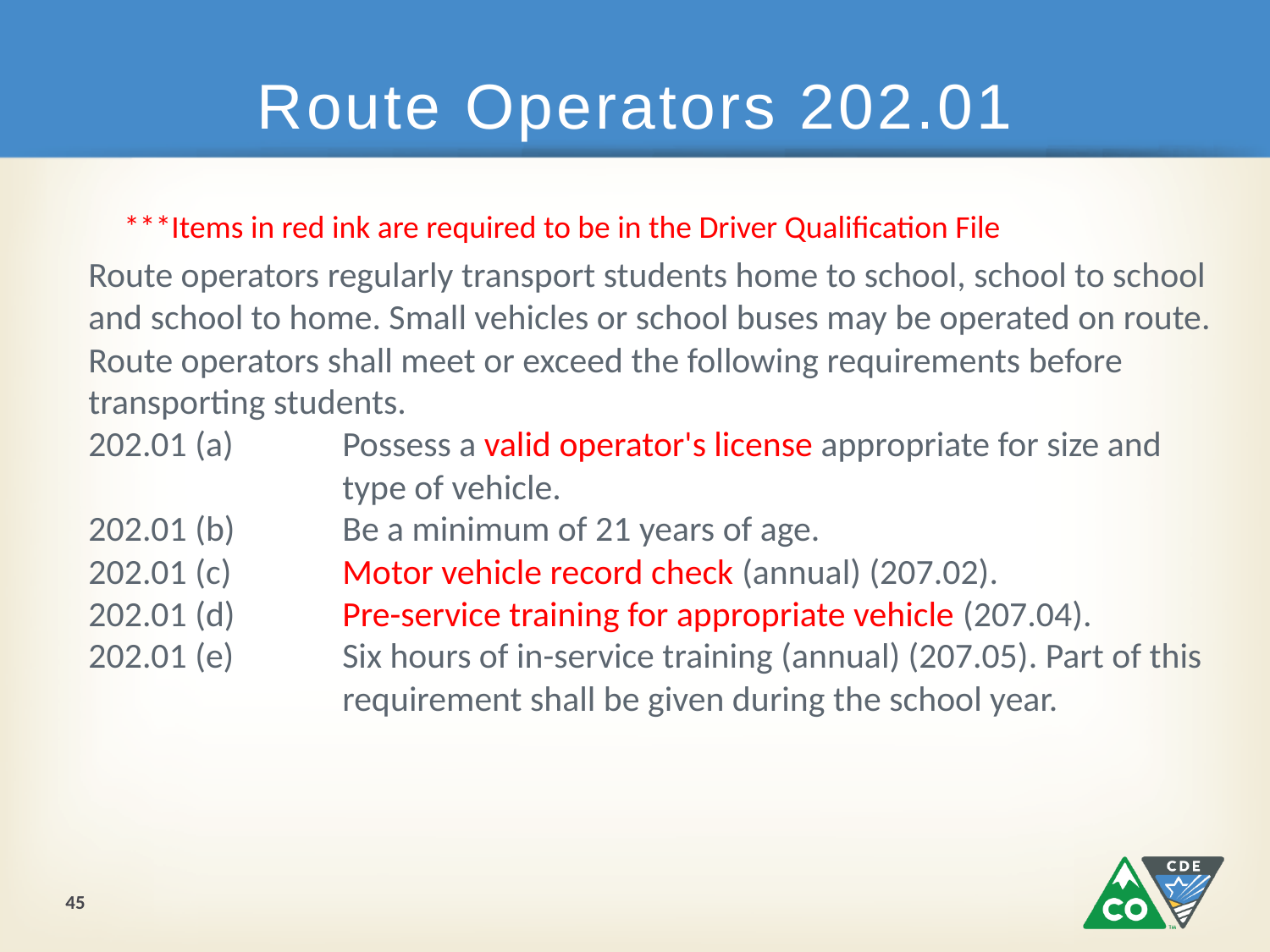

# Route Operators 202.01
***Items in red ink are required to be in the Driver Qualification File
Route operators regularly transport students home to school, school to school and school to home. Small vehicles or school buses may be operated on route.
Route operators shall meet or exceed the following requirements before transporting students.
202.01 (a)	Possess a valid operator's license appropriate for size and 		type of vehicle.
202.01 (b)	Be a minimum of 21 years of age.
202.01 (c)	Motor vehicle record check (annual) (207.02).
202.01 (d)	Pre-service training for appropriate vehicle (207.04).
202.01 (e)	Six hours of in-service training (annual) (207.05). Part of this     		requirement shall be given during the school year.
45